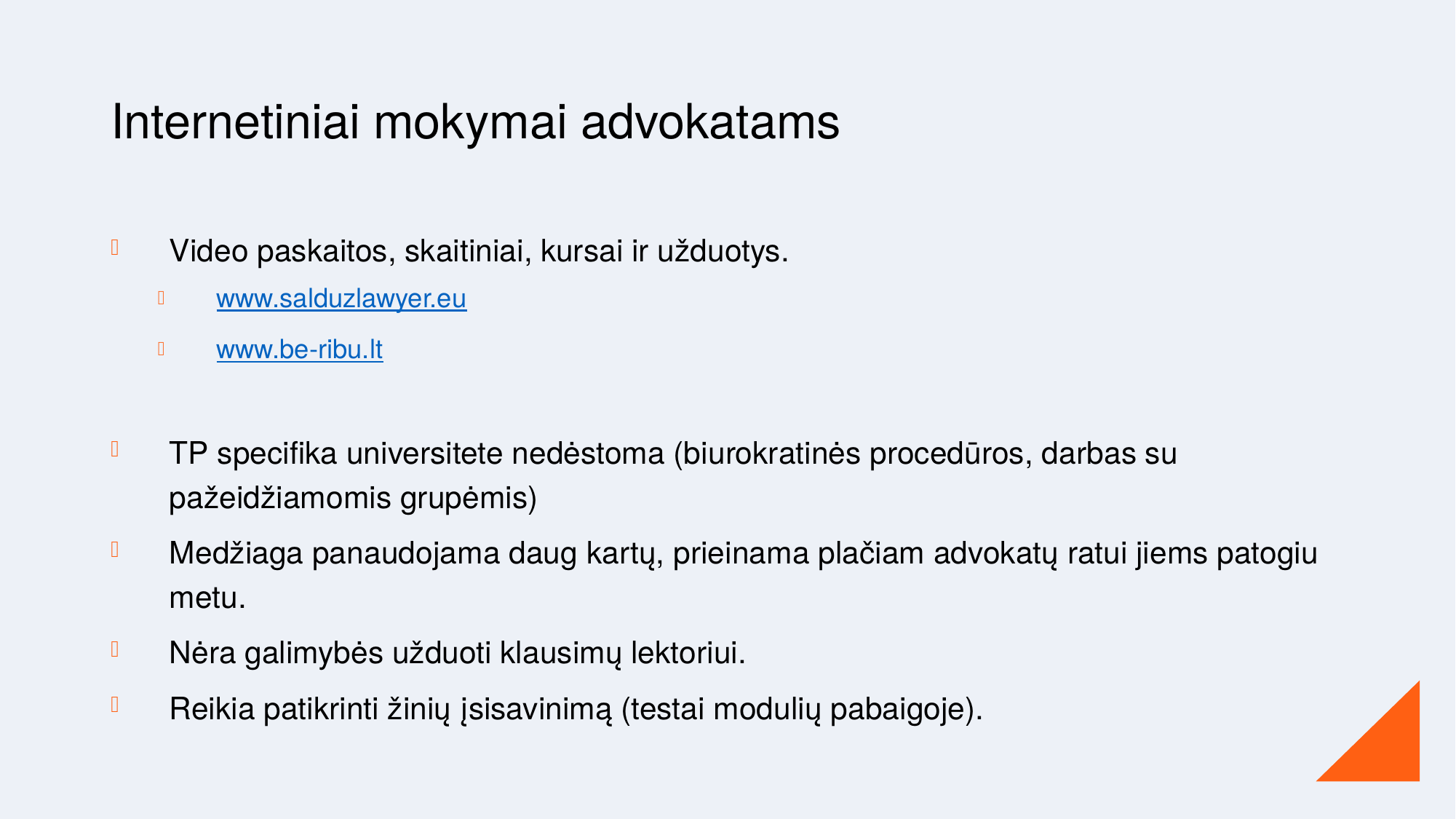

# Internetiniai mokymai advokatams
Video paskaitos, skaitiniai, kursai ir užduotys.
www.salduzlawyer.eu
www.be-ribu.lt

TP specifika universitete nedėstoma (biurokratinės procedūros, darbas su pažeidžiamomis grupėmis)
Medžiaga panaudojama daug kartų, prieinama plačiam advokatų ratui jiems patogiu metu.
Nėra galimybės užduoti klausimų lektoriui.
Reikia patikrinti žinių įsisavinimą (testai modulių pabaigoje).